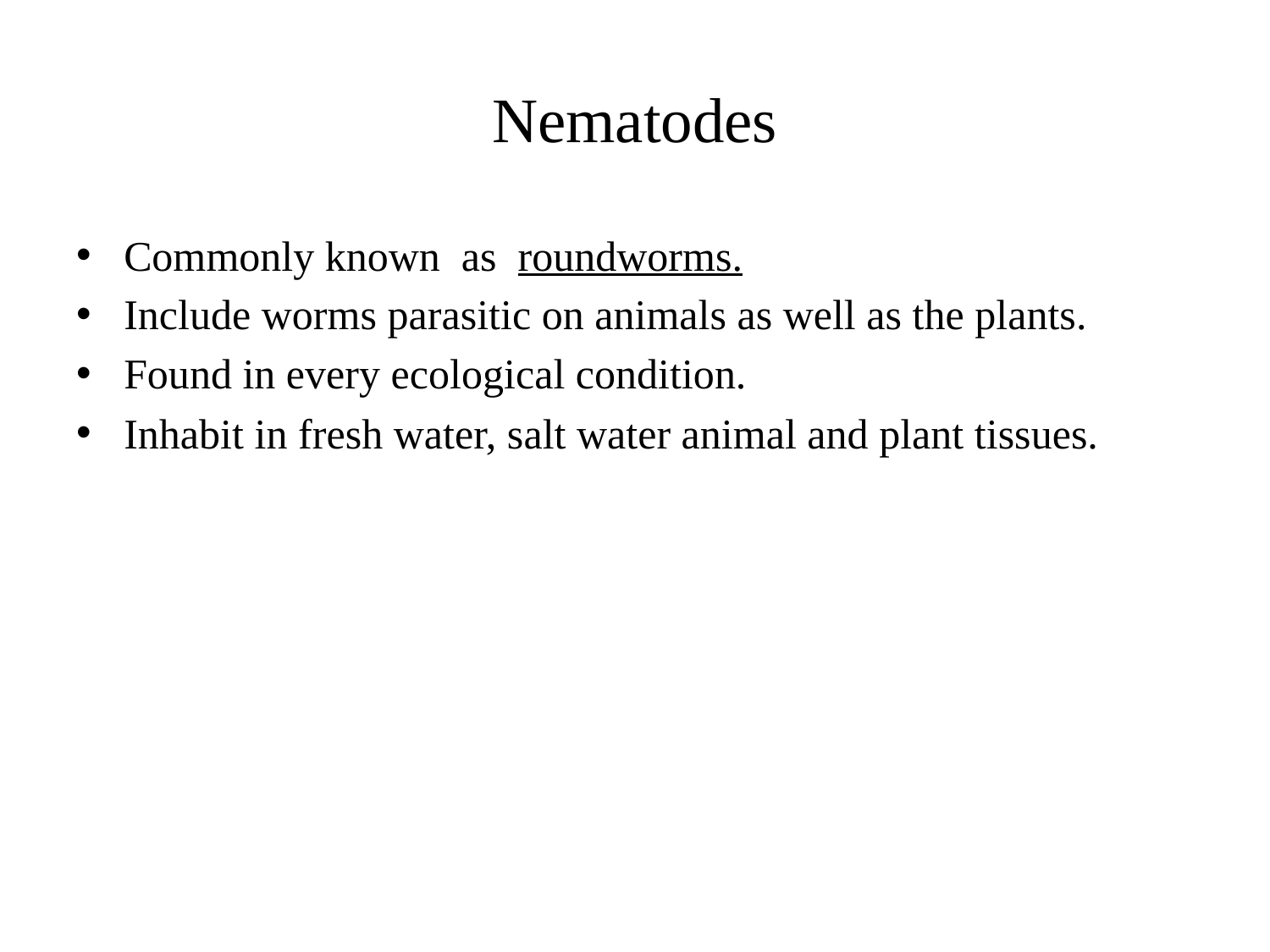

# Nematodes
Commonly known  as  roundworms.
Include worms parasitic on animals as well as the plants.
Found in every ecological condition.
Inhabit in fresh water, salt water animal and plant tissues.